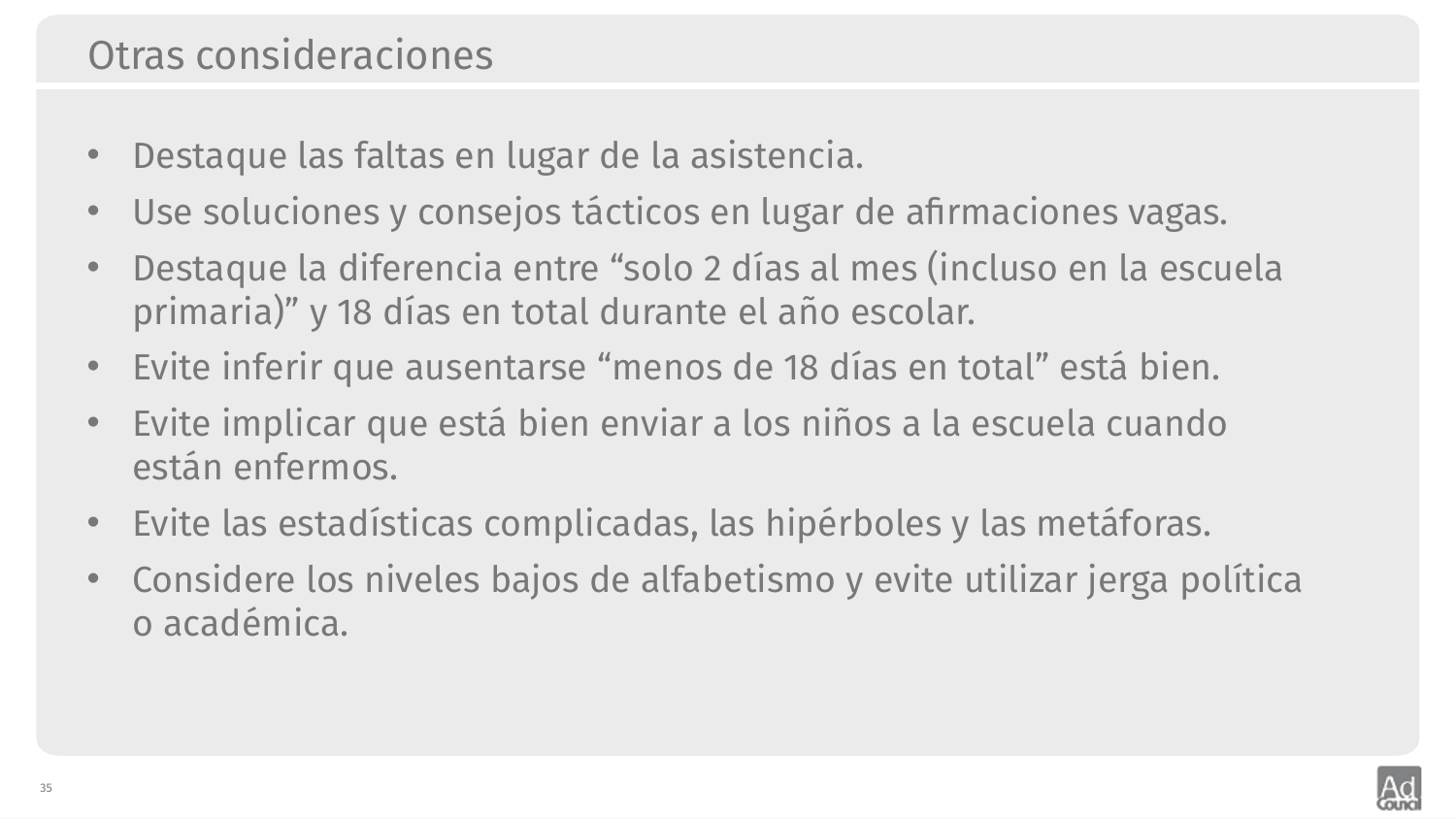

# Otras consideraciones

Destaque las faltas en lugar de la asistencia.
Use soluciones y consejos tácticos en lugar de afirmaciones vagas.
Destaque la diferencia entre “solo 2 días al mes (incluso en la escuela primaria)” y 18 días en total durante el año escolar.
Evite inferir que ausentarse “menos de 18 días en total” está bien.
Evite implicar que está bien enviar a los niños a la escuela cuando están enfermos.
Evite las estadísticas complicadas, las hipérboles y las metáforas.
Considere los niveles bajos de alfabetismo y evite utilizar jerga política o académica.

35